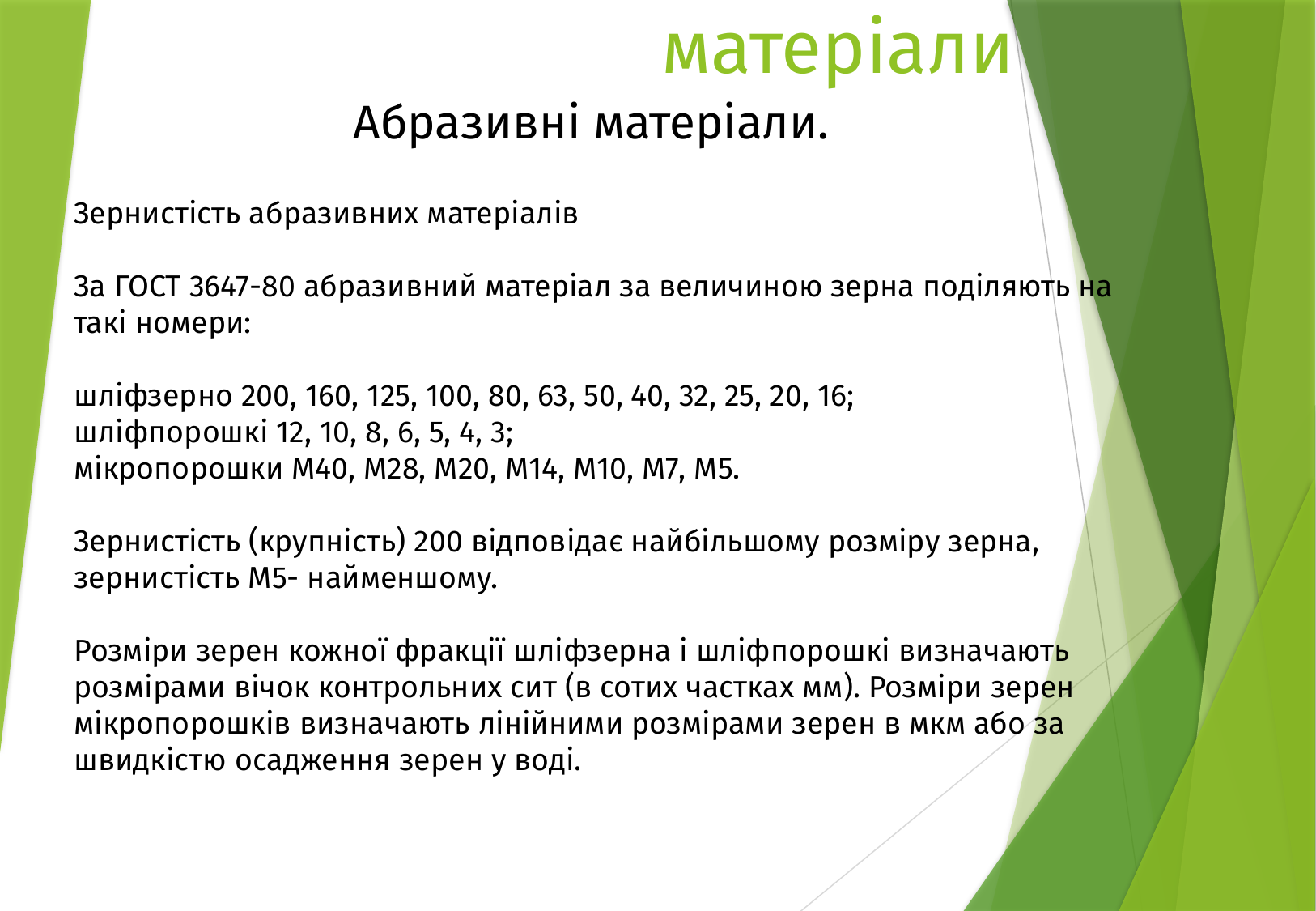

# Інструментальні матеріали
 Абразивні матеріали.
Зернистість абразивних матеріалів

За ГОСТ 3647-80 абразивний матеріал за величиною зерна поділяють на такі номери:

шліфзерно 200, 160, 125, 100, 80, 63, 50, 40, 32, 25, 20, 16;
шліфпорошкі 12, 10, 8, 6, 5, 4, 3;
мікропорошки М40, М28, М20, М14, М10, М7, М5.

Зернистість (крупність) 200 відповідає найбільшому розміру зерна, зернистість М5- найменшому.

Розміри зерен кожної фракції шліфзерна і шліфпорошкі визначають розмірами вічок контрольних сит (в сотих частках мм). Розміри зерен мікропорошків визначають лінійними розмірами зерен в мкм або за швидкістю осадження зерен у воді.